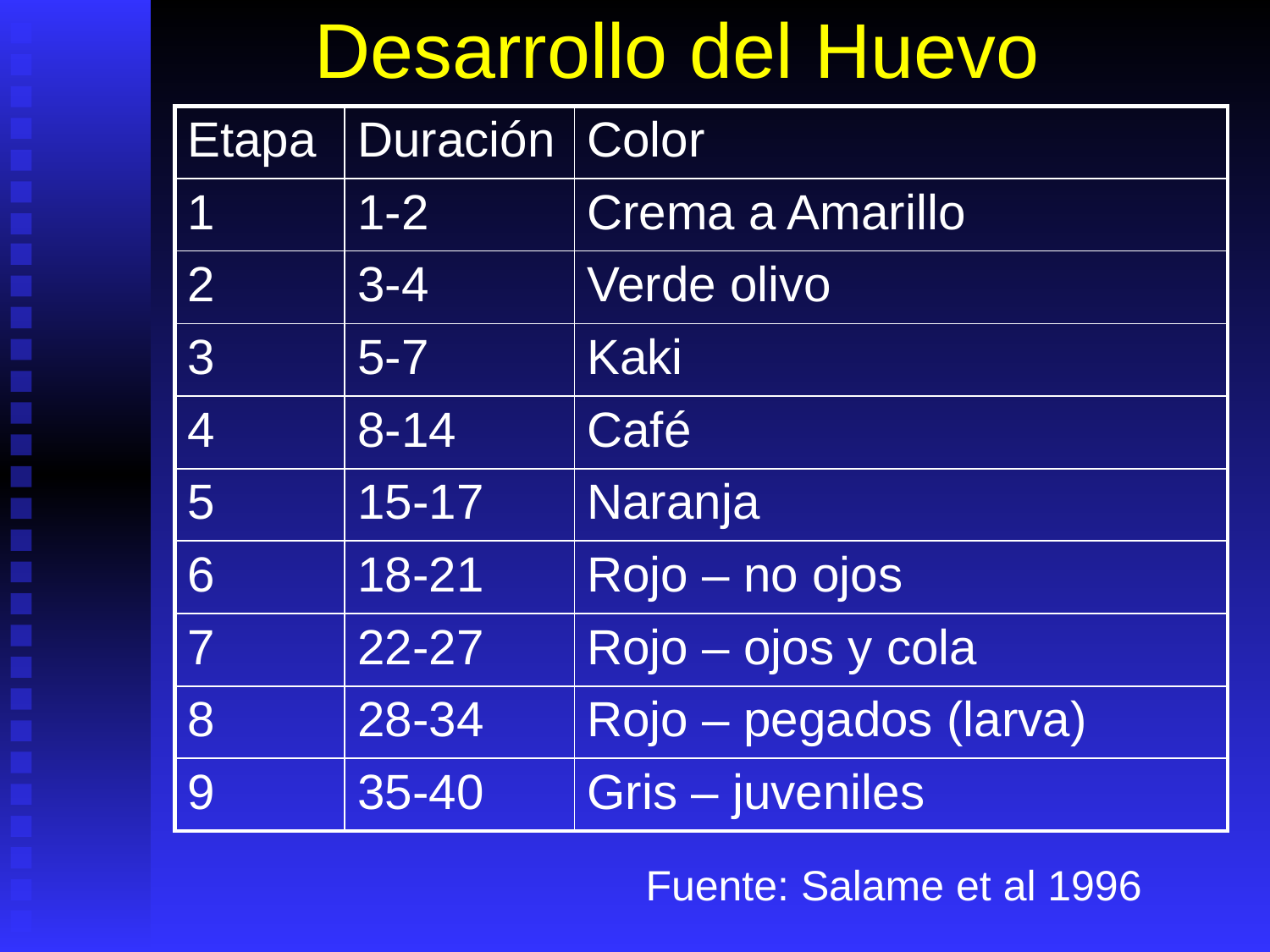

# Desarrollo del Huevo
| Etapa | Duración | Color |
| --- | --- | --- |
| 1 | 1-2 | Crema a Amarillo |
| 2 | 3-4 | Verde olivo |
| 3 | 5-7 | Kaki |
| 4 | 8-14 | Café |
| 5 | 15-17 | Naranja |
| 6 | 18-21 | Rojo – no ojos |
| 7 | 22-27 | Rojo – ojos y cola |
| 8 | 28-34 | Rojo – pegados (larva) |
| 9 | 35-40 | Gris – juveniles |
Fuente: Salame et al 1996